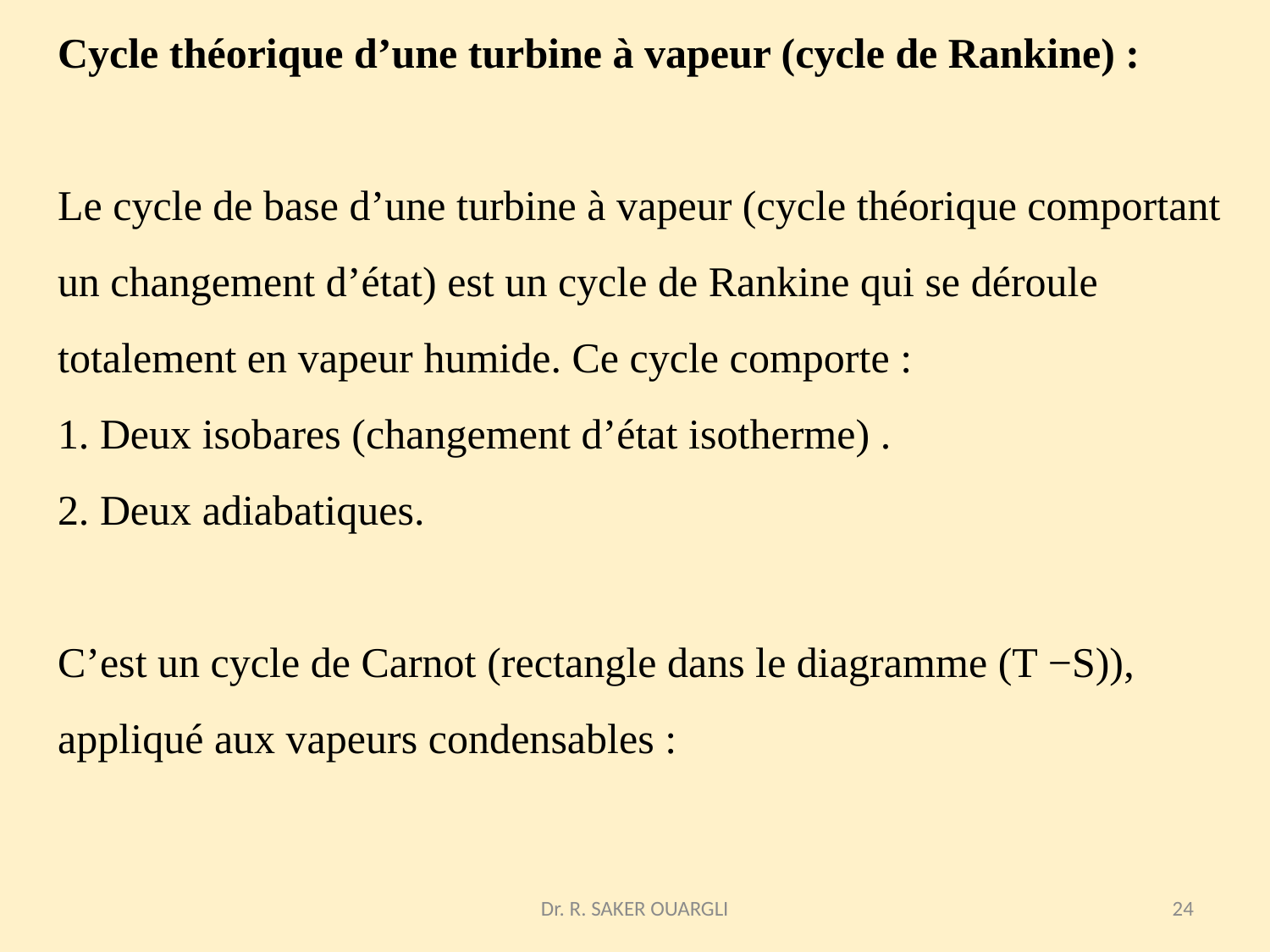

# Cycle théorique d’une turbine à vapeur (cycle de Rankine) : Le cycle de base d’une turbine à vapeur (cycle théorique comportant un changement d’état) est un cycle de Rankine qui se déroule totalement en vapeur humide. Ce cycle comporte : 1. Deux isobares (changement d’état isotherme) . 2. Deux adiabatiques. C’est un cycle de Carnot (rectangle dans le diagramme (T −S)), appliqué aux vapeurs condensables :
Dr. R. SAKER OUARGLI
24